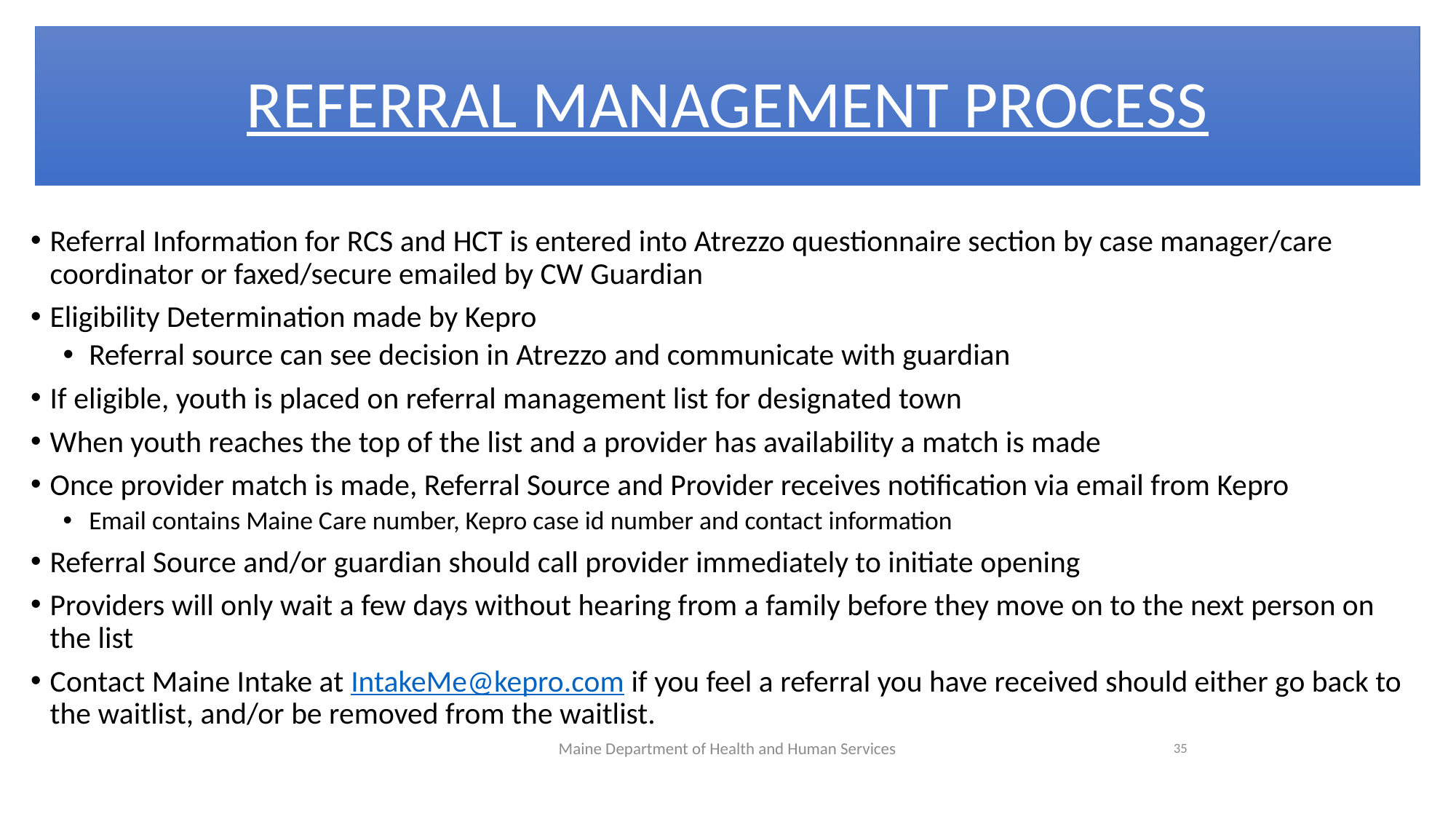

REFERRAL MANAGEMENT PROCESS
Referral Information for RCS and HCT is entered into Atrezzo questionnaire section by case manager/care coordinator or faxed/secure emailed by CW Guardian
Eligibility Determination made by Kepro
Referral source can see decision in Atrezzo and communicate with guardian
If eligible, youth is placed on referral management list for designated town
When youth reaches the top of the list and a provider has availability a match is made
Once provider match is made, Referral Source and Provider receives notification via email from Kepro
Email contains Maine Care number, Kepro case id number and contact information
Referral Source and/or guardian should call provider immediately to initiate opening
Providers will only wait a few days without hearing from a family before they move on to the next person on the list
Contact Maine Intake at IntakeMe@kepro.com if you feel a referral you have received should either go back to the waitlist, and/or be removed from the waitlist.

Maine Department of Health and Human Services
35